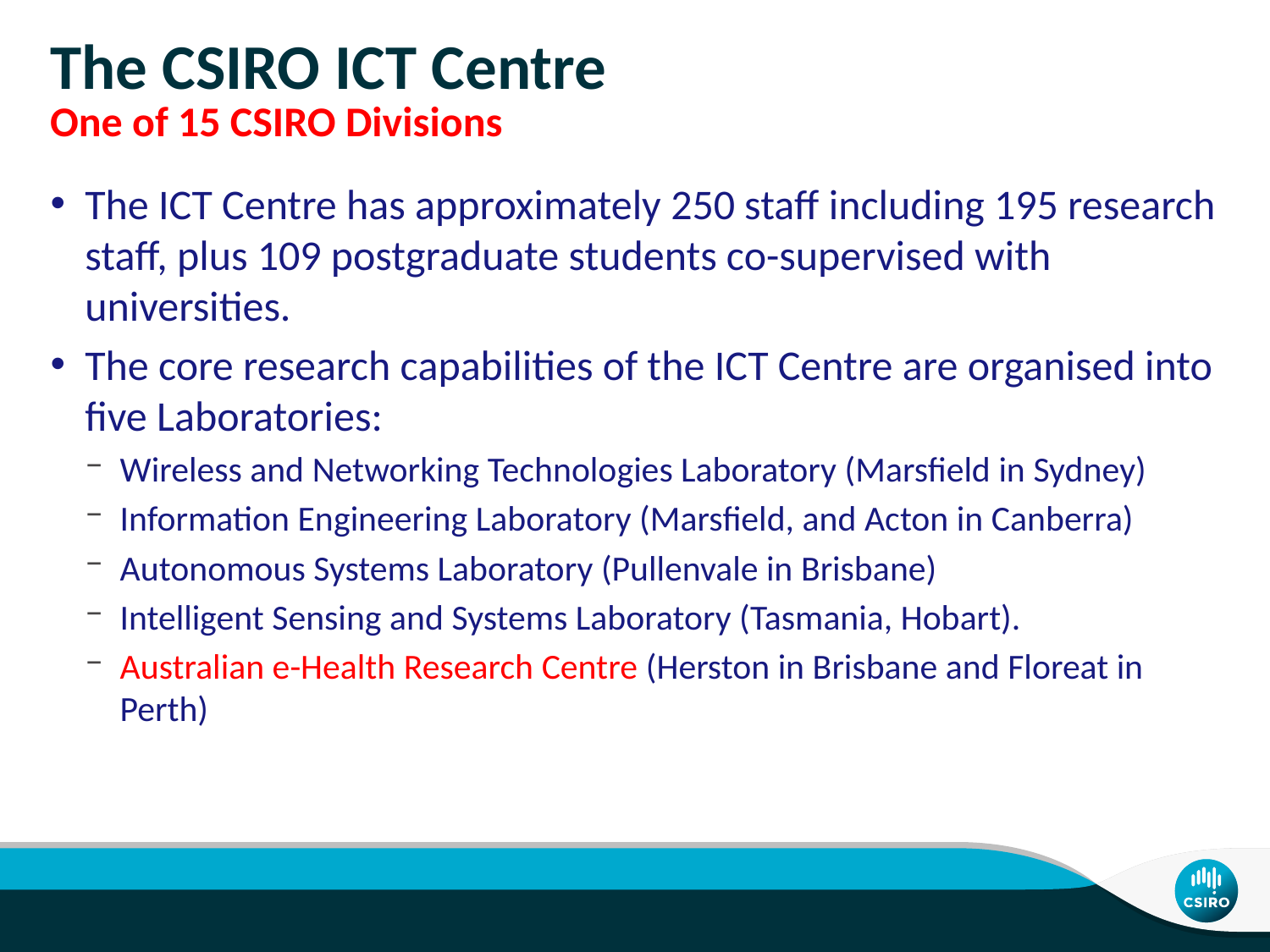

The CSIRO ICT Centre
One of 15 CSIRO Divisions
The ICT Centre has approximately 250 staff including 195 research staff, plus 109 postgraduate students co-supervised with universities.
The core research capabilities of the ICT Centre are organised into five Laboratories:
Wireless and Networking Technologies Laboratory (Marsfield in Sydney)
Information Engineering Laboratory (Marsfield, and Acton in Canberra)
Autonomous Systems Laboratory (Pullenvale in Brisbane)
Intelligent Sensing and Systems Laboratory (Tasmania, Hobart).
Australian e-Health Research Centre (Herston in Brisbane and Floreat in Perth)